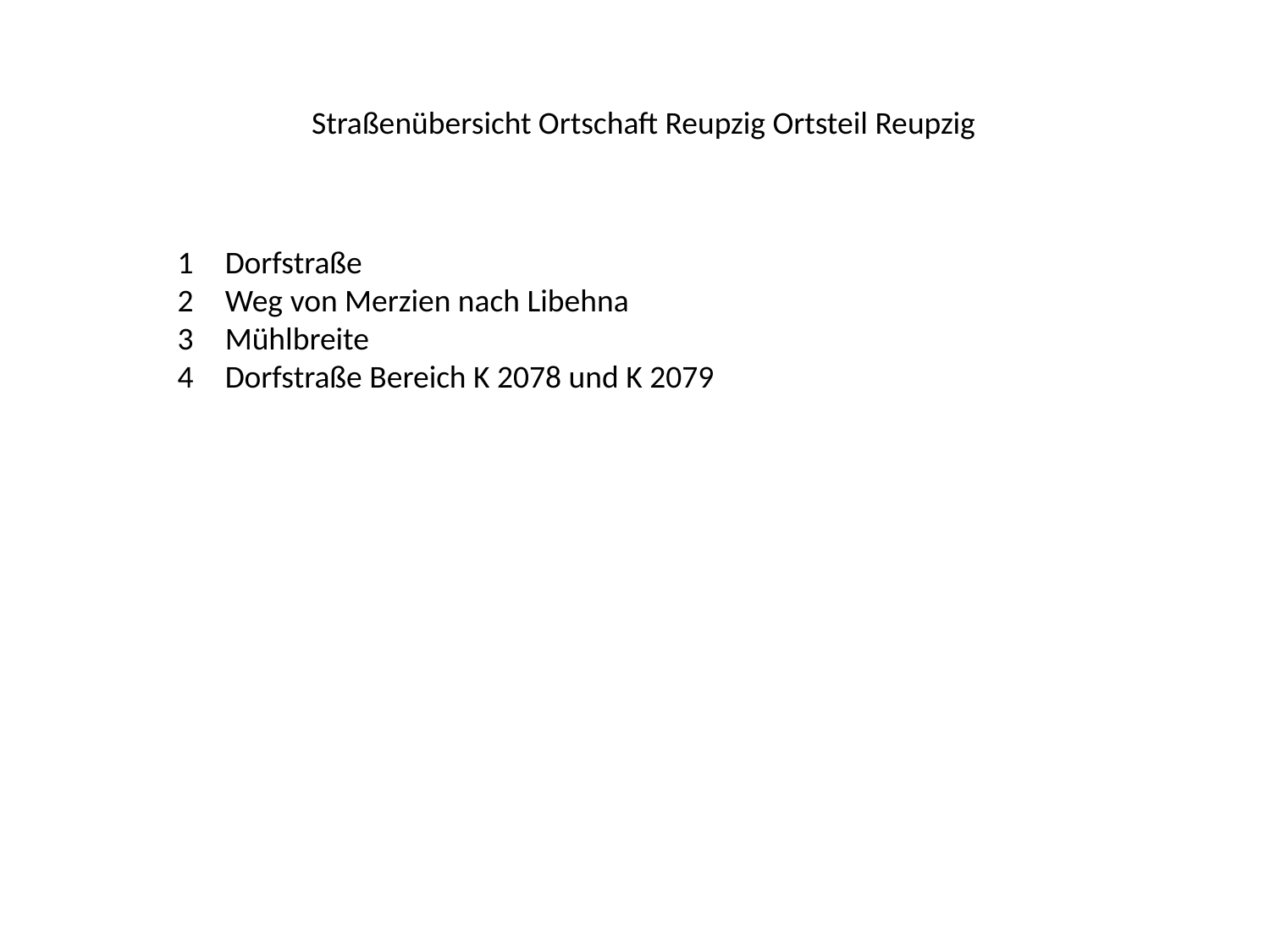

Straßenübersicht Ortschaft Reupzig Ortsteil Reupzig
Dorfstraße
Weg von Merzien nach Libehna
Mühlbreite
Dorfstraße Bereich K 2078 und K 2079